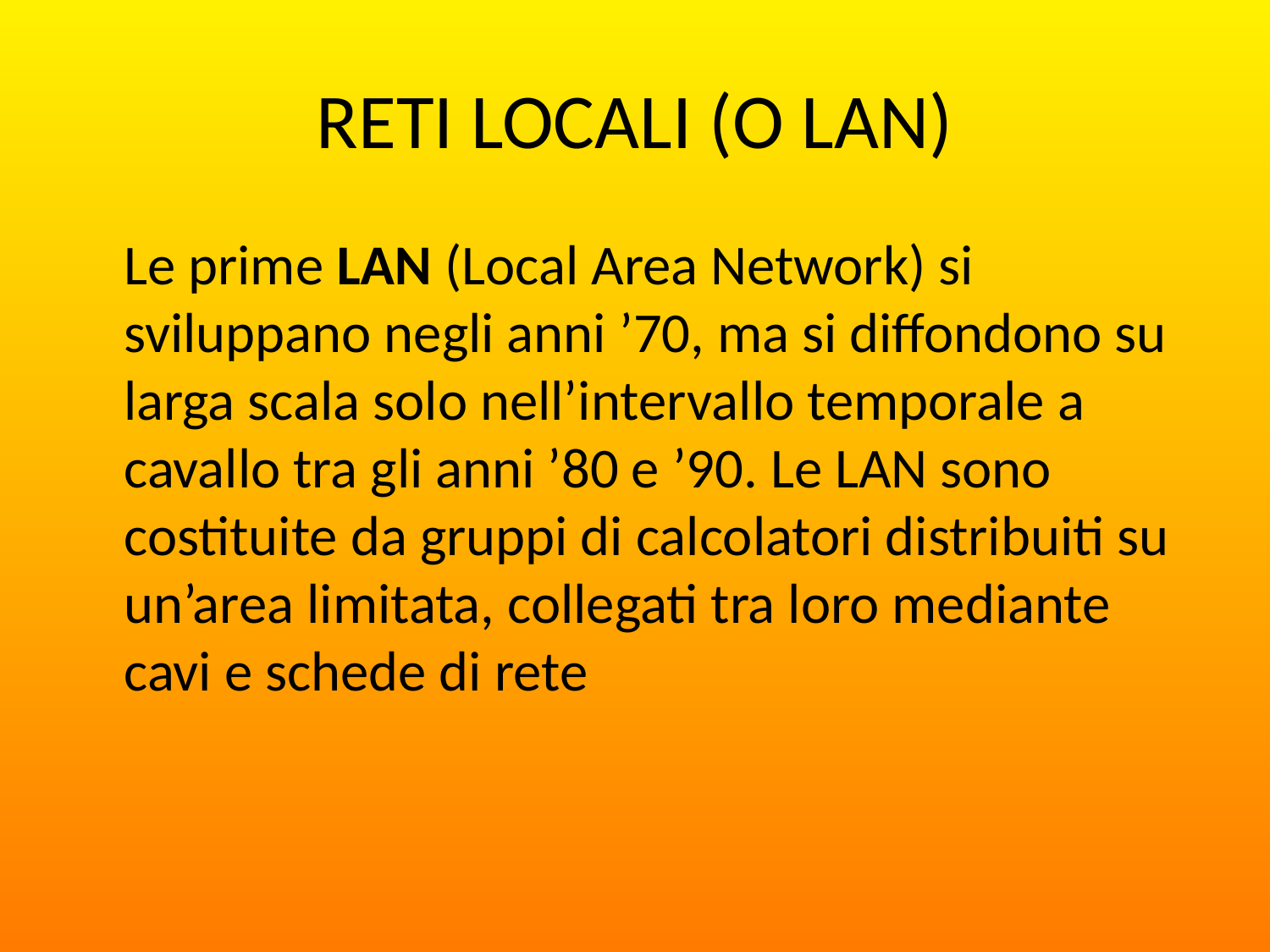

# RETI LOCALI (O LAN)
	Le prime LAN (Local Area Network) si sviluppano negli anni ’70, ma si diffondono su larga scala solo nell’intervallo temporale a cavallo tra gli anni ’80 e ’90. Le LAN sono costituite da gruppi di calcolatori distribuiti su un’area limitata, collegati tra loro mediante cavi e schede di rete